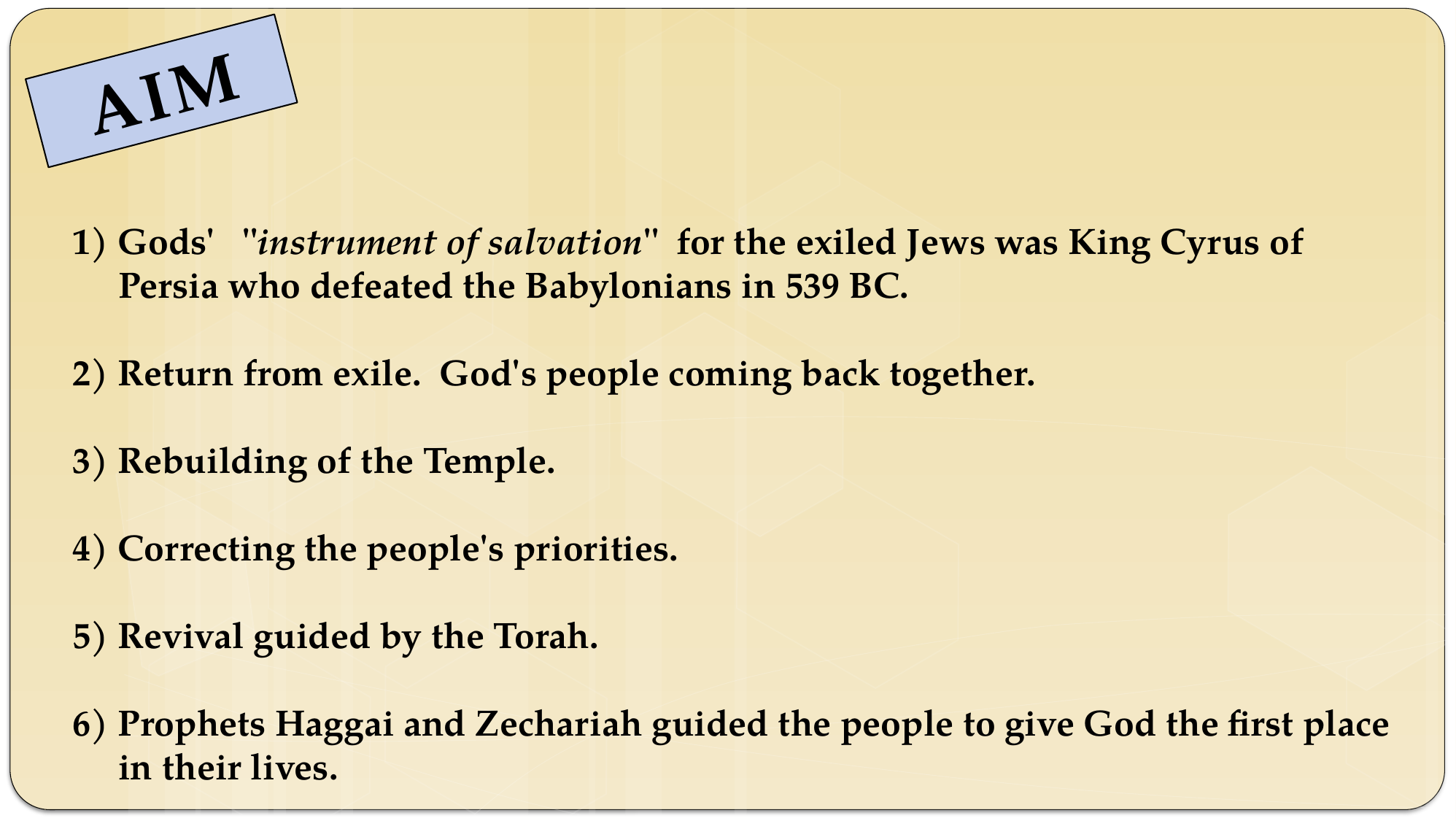

AIM

1) Gods'   "instrument of salvation"  for the exiled Jews was King Cyrus of
     Persia who defeated the Babylonians in 539 BC.

2) Return from exile.  God's people coming back together.

3) Rebuilding of the Temple.

4) Correcting the people's priorities.

5) Revival guided by the Torah.

6) Prophets Haggai and Zechariah guided the people to give God the first place
     in their lives.